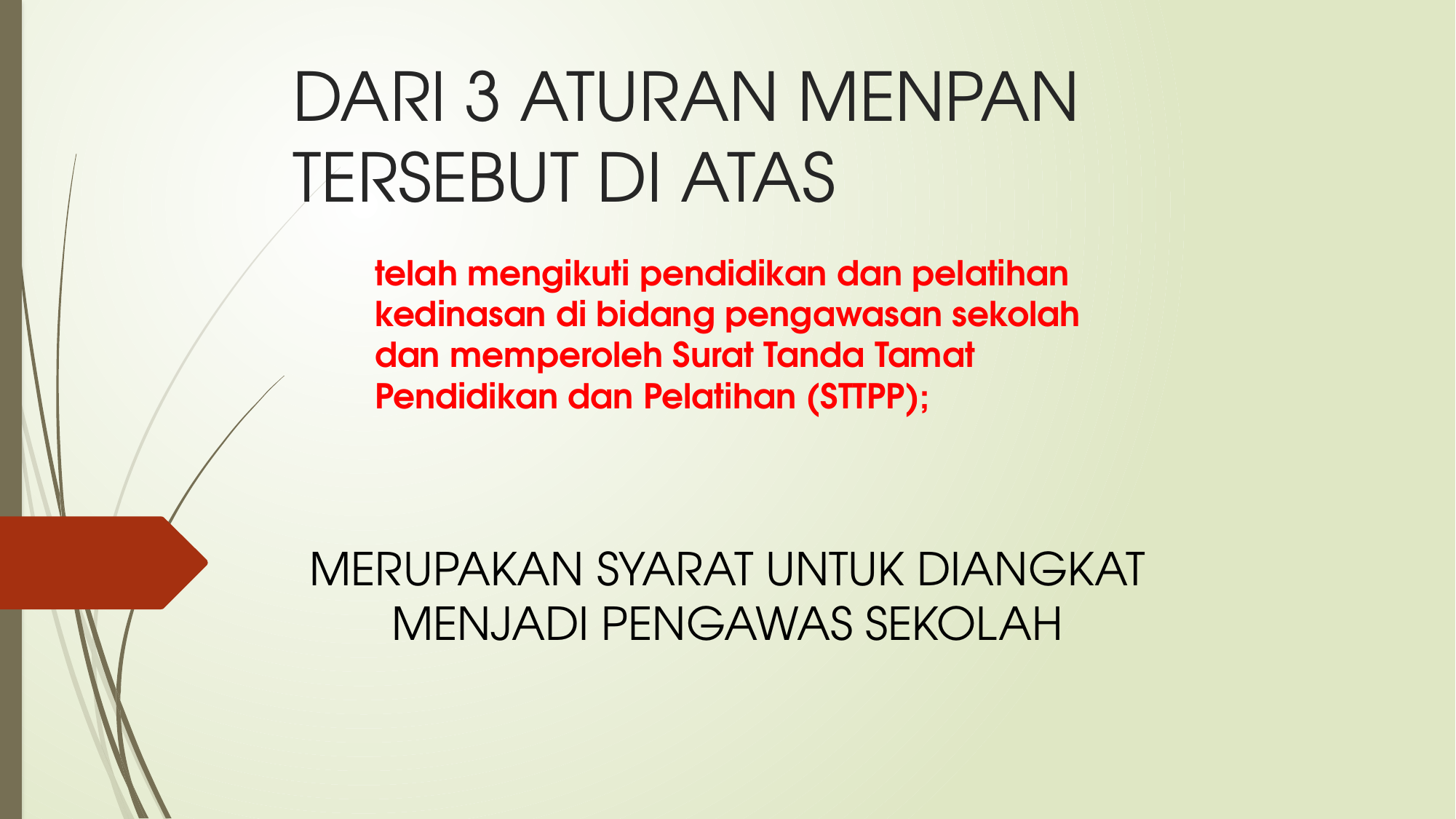

# DARI 3 ATURAN MENPAN TERSEBUT DI ATAS
telah mengikuti pendidikan dan pelatihan kedinasan di bidang pengawasan sekolah dan memperoleh Surat Tanda Tamat Pendidikan dan Pelatihan (STTPP);

MERUPAKAN SYARAT UNTUK DIANGKAT MENJADI PENGAWAS SEKOLAH